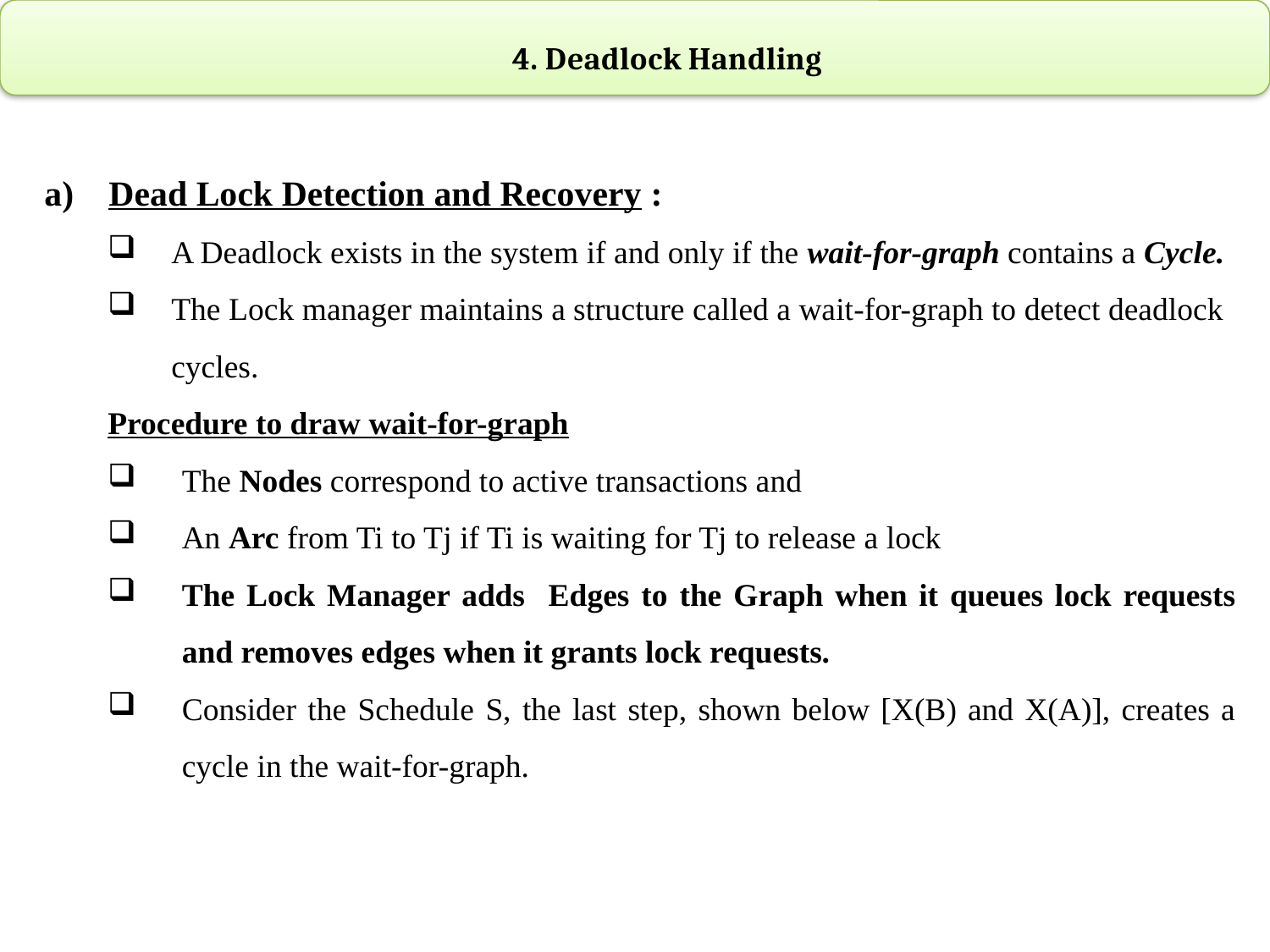

4. Deadlock Handling
a)	Dead Lock Detection and Recovery :
A Deadlock exists in the system if and only if the wait-for-graph contains a Cycle.
The Lock manager maintains a structure called a wait-for-graph to detect deadlock cycles.
Procedure to draw wait-for-graph
The Nodes correspond to active transactions and
An Arc from Ti to Tj if Ti is waiting for Tj to release a lock
The Lock Manager adds  Edges to the Graph when it queues lock requests and removes edges when it grants lock requests.
Consider the Schedule S, the last step, shown below [X(B) and X(A)], creates a cycle in the wait-for-graph.